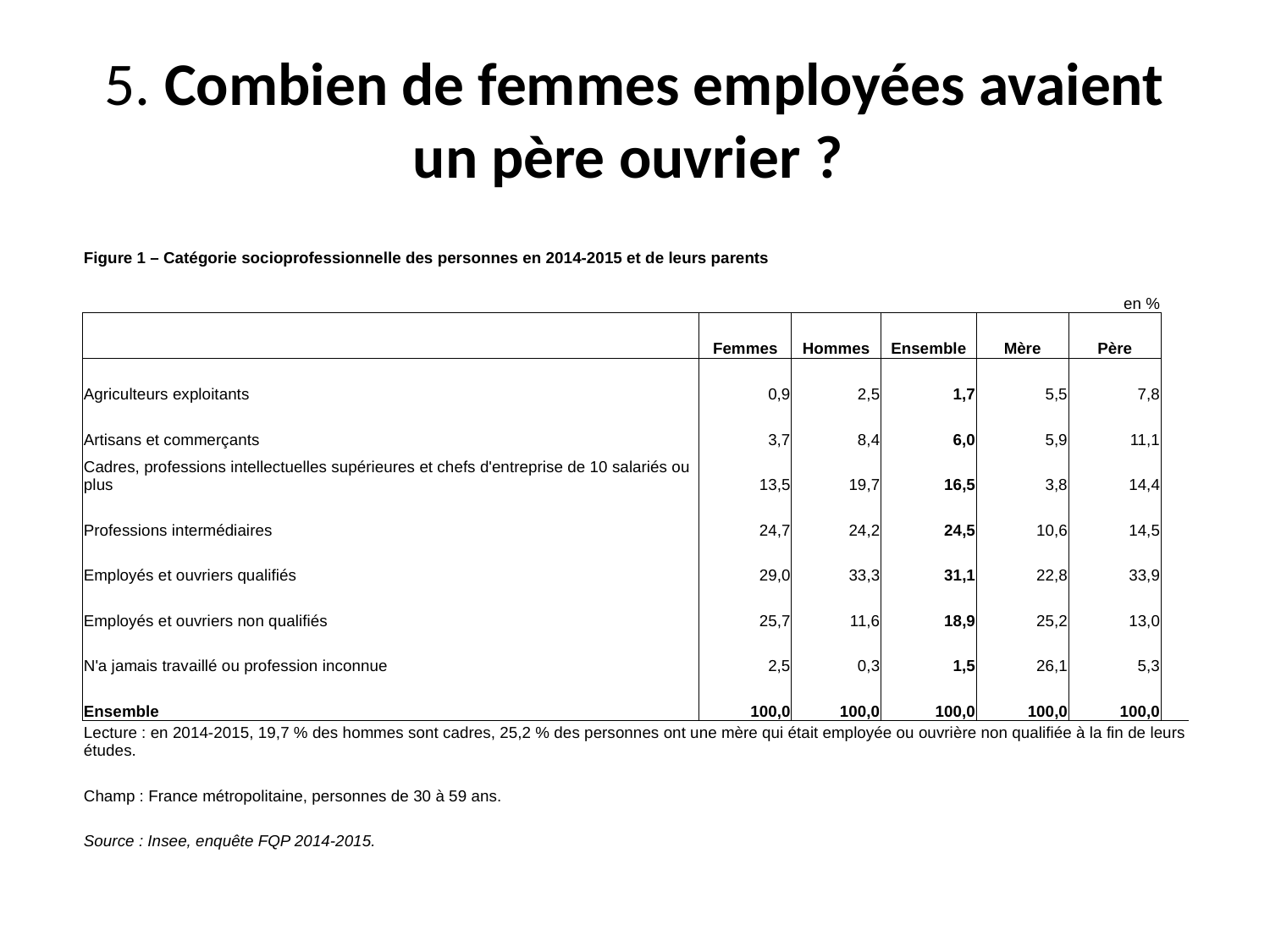

# 5. Combien de femmes employées avaient un père ouvrier ?
| Figure 1 – Catégorie socioprofessionnelle des personnes en 2014-2015 et de leurs parents |  |  |  |  |  |  |
| --- | --- | --- | --- | --- | --- | --- |
|  |  |  |  |  | en % |  |
|  | Femmes | Hommes | Ensemble | Mère | Père |  |
| Agriculteurs exploitants | 0,9 | 2,5 | 1,7 | 5,5 | 7,8 |  |
| Artisans et commerçants | 3,7 | 8,4 | 6,0 | 5,9 | 11,1 |  |
| Cadres, professions intellectuelles supérieures et chefs d'entreprise de 10 salariés ou plus | 13,5 | 19,7 | 16,5 | 3,8 | 14,4 |  |
| Professions intermédiaires | 24,7 | 24,2 | 24,5 | 10,6 | 14,5 |  |
| Employés et ouvriers qualifiés | 29,0 | 33,3 | 31,1 | 22,8 | 33,9 |  |
| Employés et ouvriers non qualifiés | 25,7 | 11,6 | 18,9 | 25,2 | 13,0 |  |
| N'a jamais travaillé ou profession inconnue | 2,5 | 0,3 | 1,5 | 26,1 | 5,3 |  |
| Ensemble | 100,0 | 100,0 | 100,0 | 100,0 | 100,0 |  |
| Lecture : en 2014-2015, 19,7 % des hommes sont cadres, 25,2 % des personnes ont une mère qui était employée ou ouvrière non qualifiée à la fin de leurs études. |  |  |  |  |  |  |
| Champ : France métropolitaine, personnes de 30 à 59 ans. |  |  |  |  |  |  |
| Source : Insee, enquête FQP 2014-2015. |  |  |  |  |  |  |